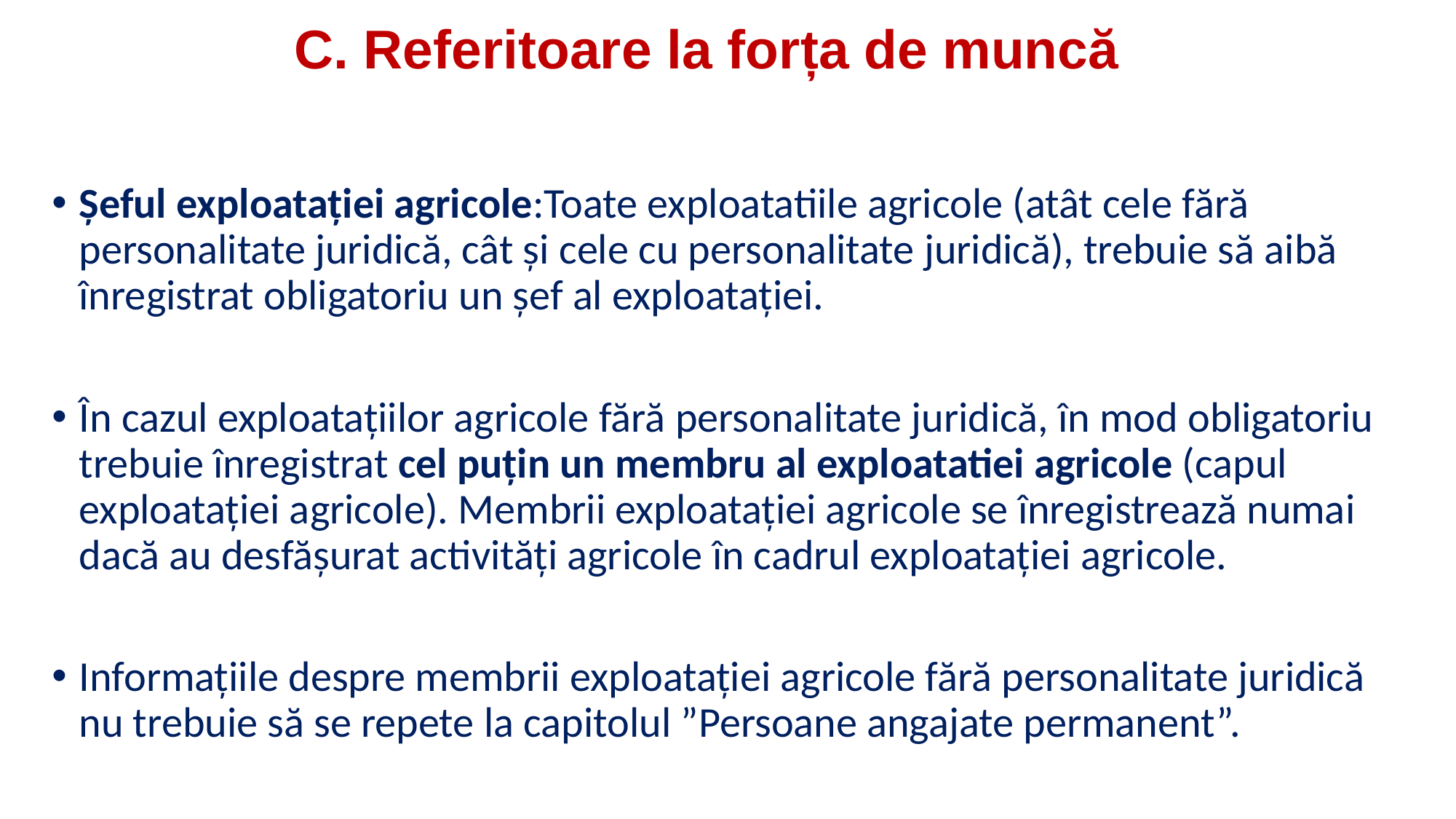

# C. Referitoare la forța de muncă
Șeful exploatației agricole:Toate exploatatiile agricole (atât cele fără personalitate juridică, cât și cele cu personalitate juridică), trebuie să aibă înregistrat obligatoriu un șef al exploatației.

În cazul exploatațiilor agricole fără personalitate juridică, în mod obligatoriu trebuie înregistrat cel puțin un membru al exploatatiei agricole (capul exploatației agricole). Membrii exploatației agricole se înregistrează numai dacă au desfășurat activități agricole în cadrul exploatației agricole.

Informațiile despre membrii exploatației agricole fără personalitate juridică nu trebuie să se repete la capitolul ”Persoane angajate permanent”.